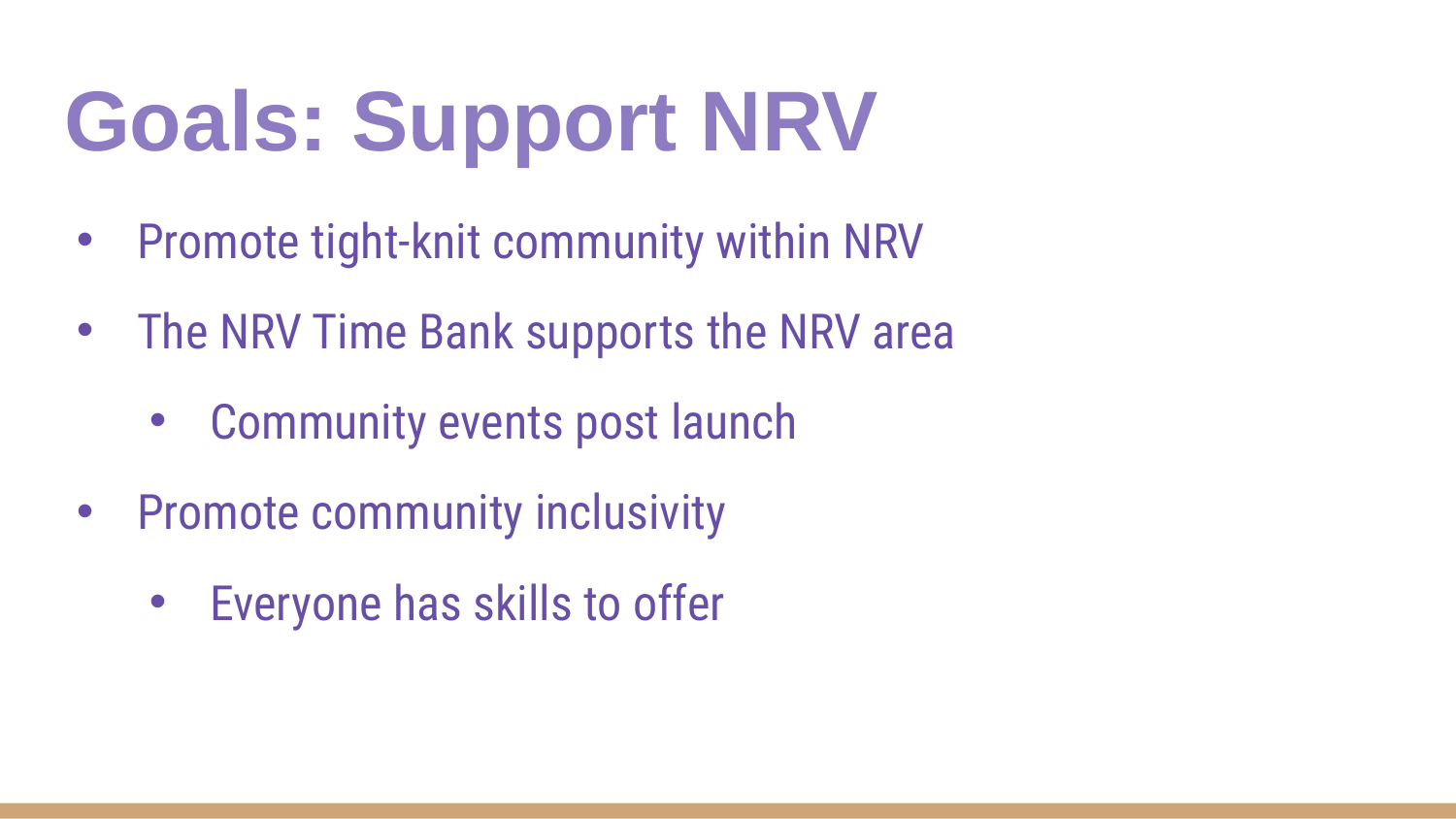

# Goals: Support NRV
Promote tight-knit community within NRV
The NRV Time Bank supports the NRV area
Community events post launch
Promote community inclusivity
Everyone has skills to offer